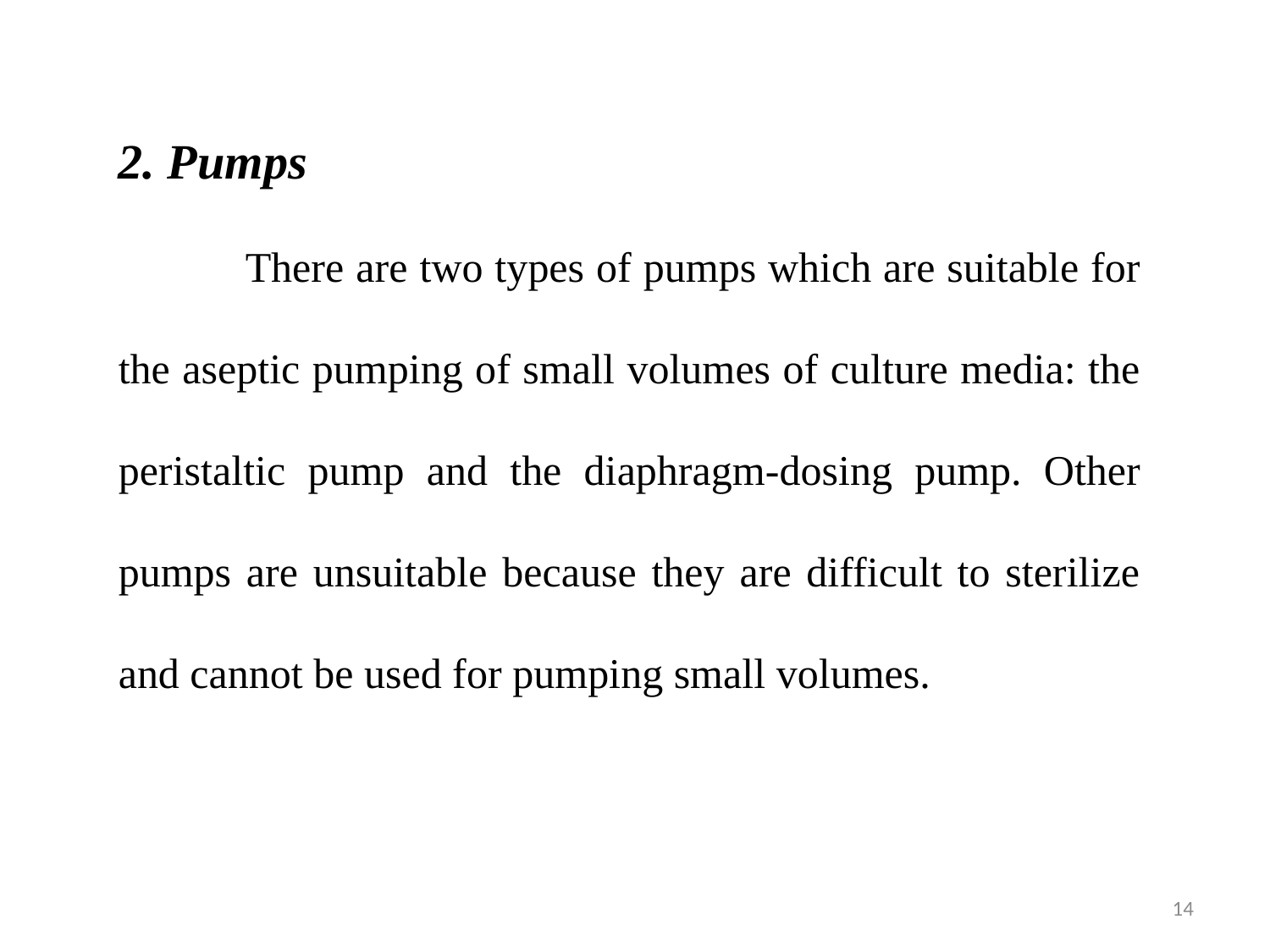

2. Pumps
	There are two types of pumps which are suitable for the aseptic pumping of small volumes of culture media: the peristaltic pump and the diaphragm-dosing pump. Other pumps are unsuitable because they are difficult to sterilize and cannot be used for pumping small volumes.
14